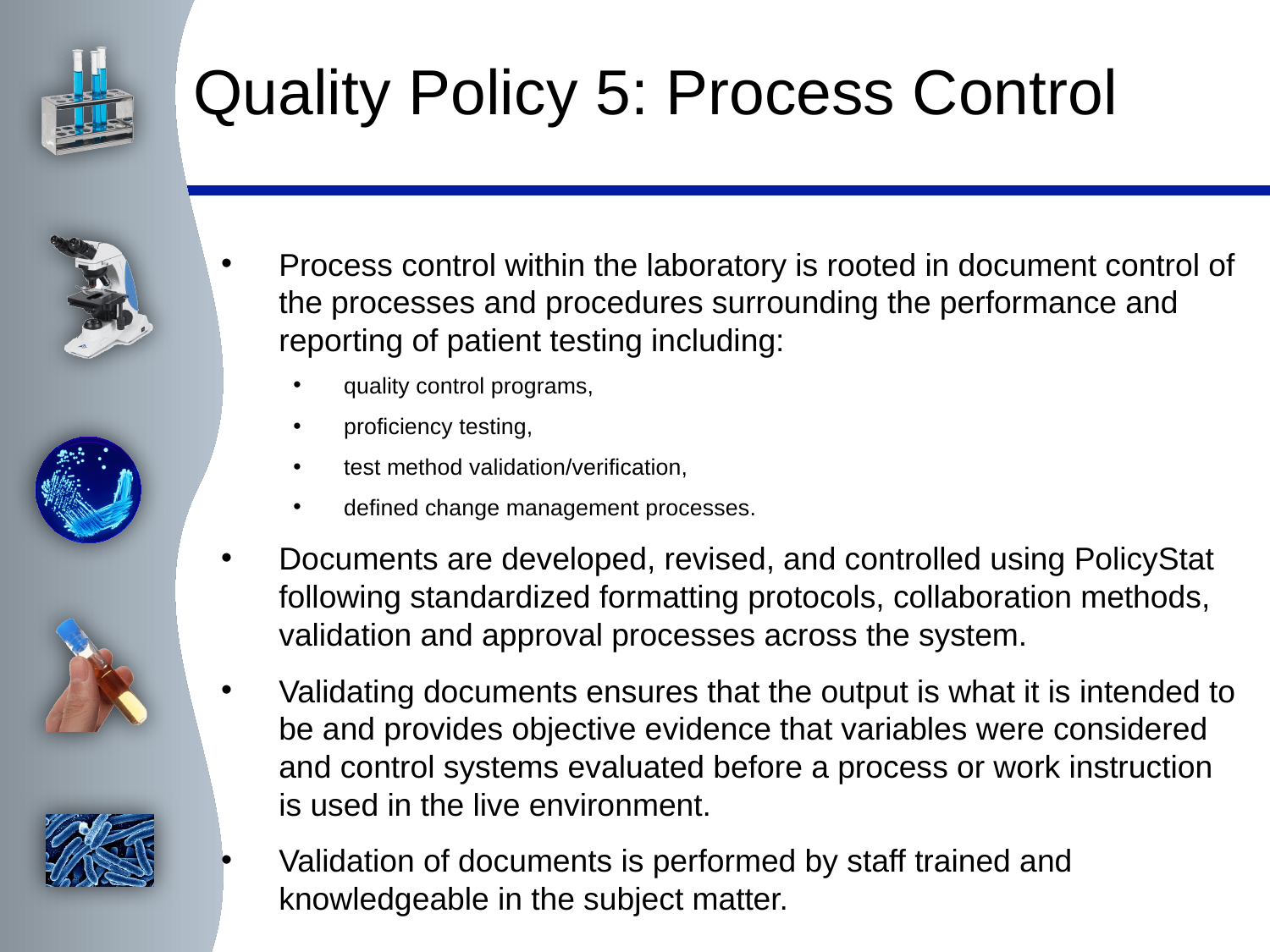

# Quality Policy 5: Process Control
Process control within the laboratory is rooted in document control of the processes and procedures surrounding the performance and reporting of patient testing including:
quality control programs,
proficiency testing,
test method validation/verification,
defined change management processes.
Documents are developed, revised, and controlled using PolicyStat following standardized formatting protocols, collaboration methods, validation and approval processes across the system.
Validating documents ensures that the output is what it is intended to be and provides objective evidence that variables were considered and control systems evaluated before a process or work instruction is used in the live environment.
Validation of documents is performed by staff trained and knowledgeable in the subject matter.